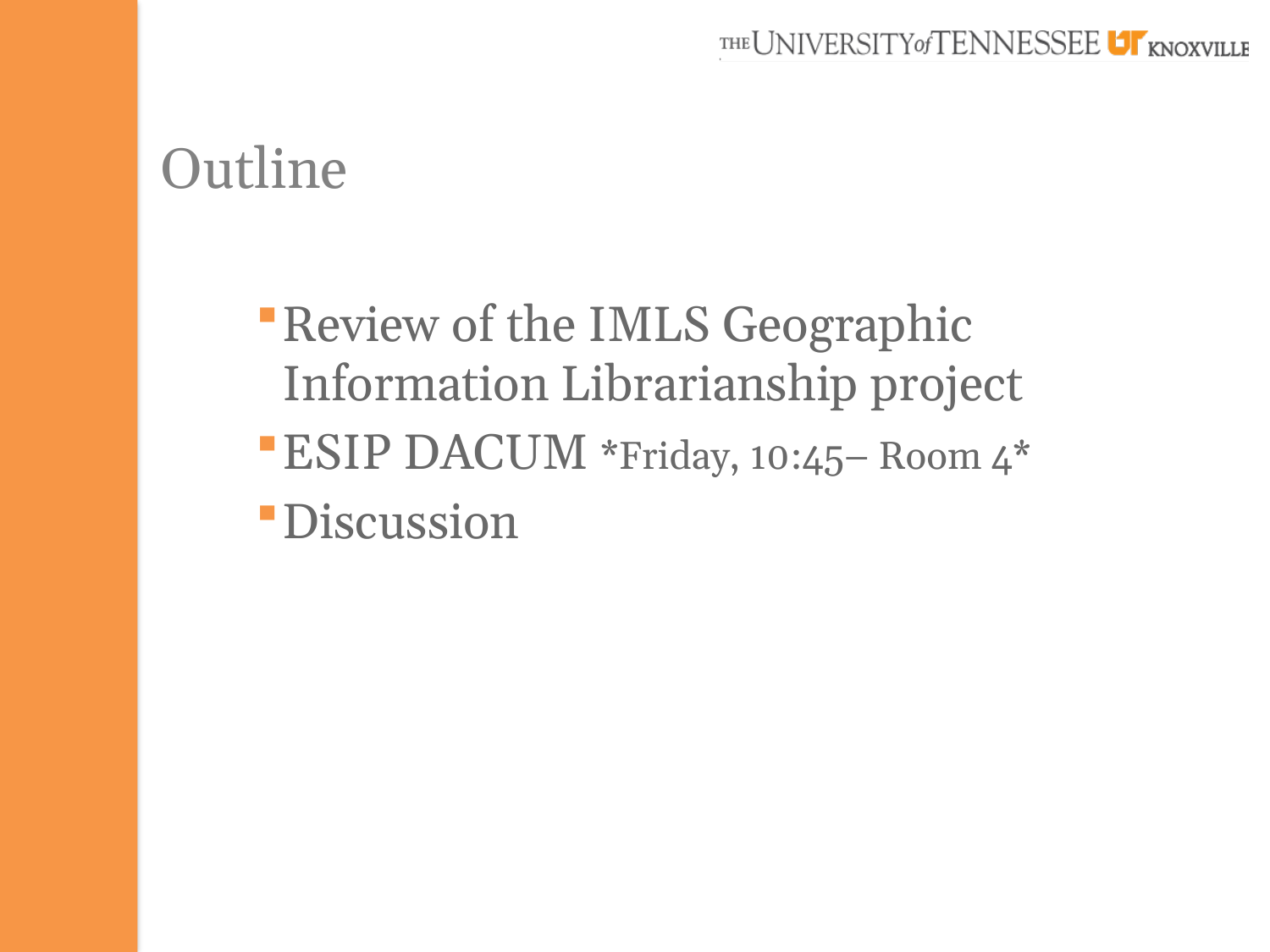

Outline
Review of the IMLS Geographic Information Librarianship project
ESIP DACUM *Friday, 10:45– Room 4*
Discussion